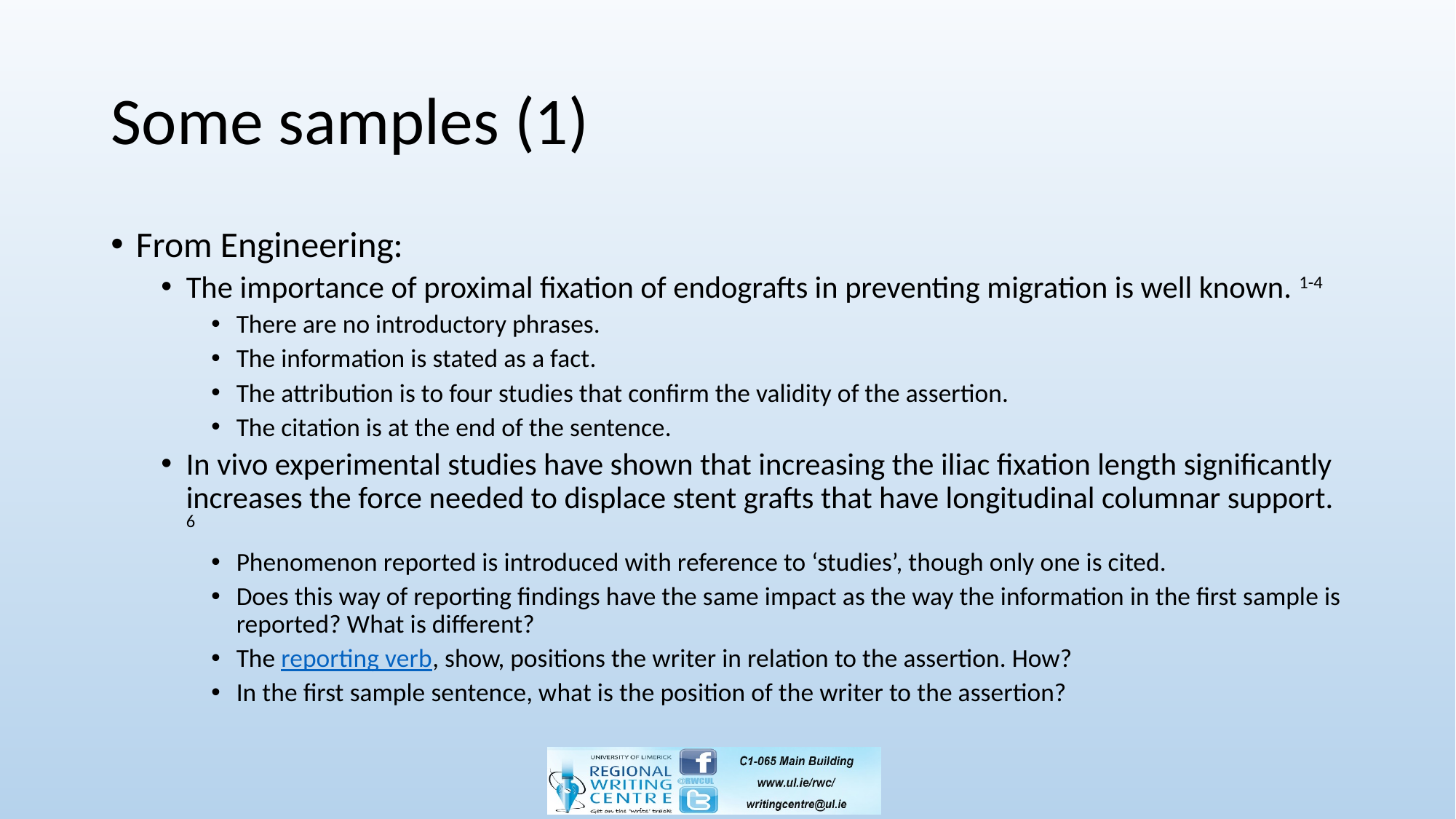

# Some samples (1)
From Engineering:
The importance of proximal fixation of endografts in preventing migration is well known. 1-4
There are no introductory phrases.
The information is stated as a fact.
The attribution is to four studies that confirm the validity of the assertion.
The citation is at the end of the sentence.
In vivo experimental studies have shown that increasing the iliac fixation length significantly increases the force needed to displace stent grafts that have longitudinal columnar support. 6
Phenomenon reported is introduced with reference to ‘studies’, though only one is cited.
Does this way of reporting findings have the same impact as the way the information in the first sample is reported? What is different?
The reporting verb, show, positions the writer in relation to the assertion. How?
In the first sample sentence, what is the position of the writer to the assertion?